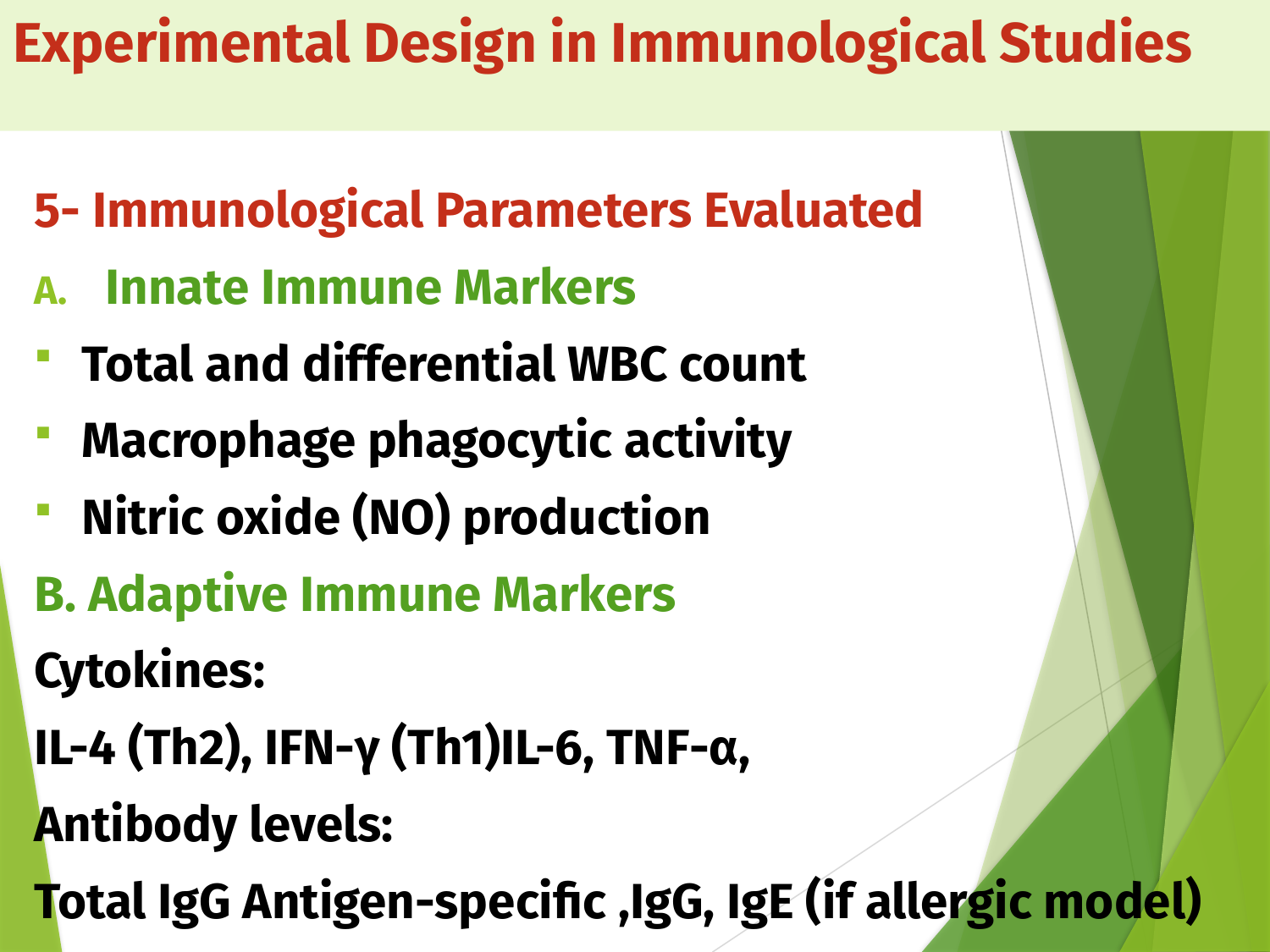

# Experimental Design in Immunological Studies
5- Immunological Parameters Evaluated
Innate Immune Markers
Total and differential WBC count
Macrophage phagocytic activity
Nitric oxide (NO) production
B. Adaptive Immune Markers
Cytokines:
IL-4 (Th2), IFN-γ (Th1)IL-6, TNF-α,
Antibody levels:
Total IgG Antigen-specific ,IgG, IgE (if allergic model)